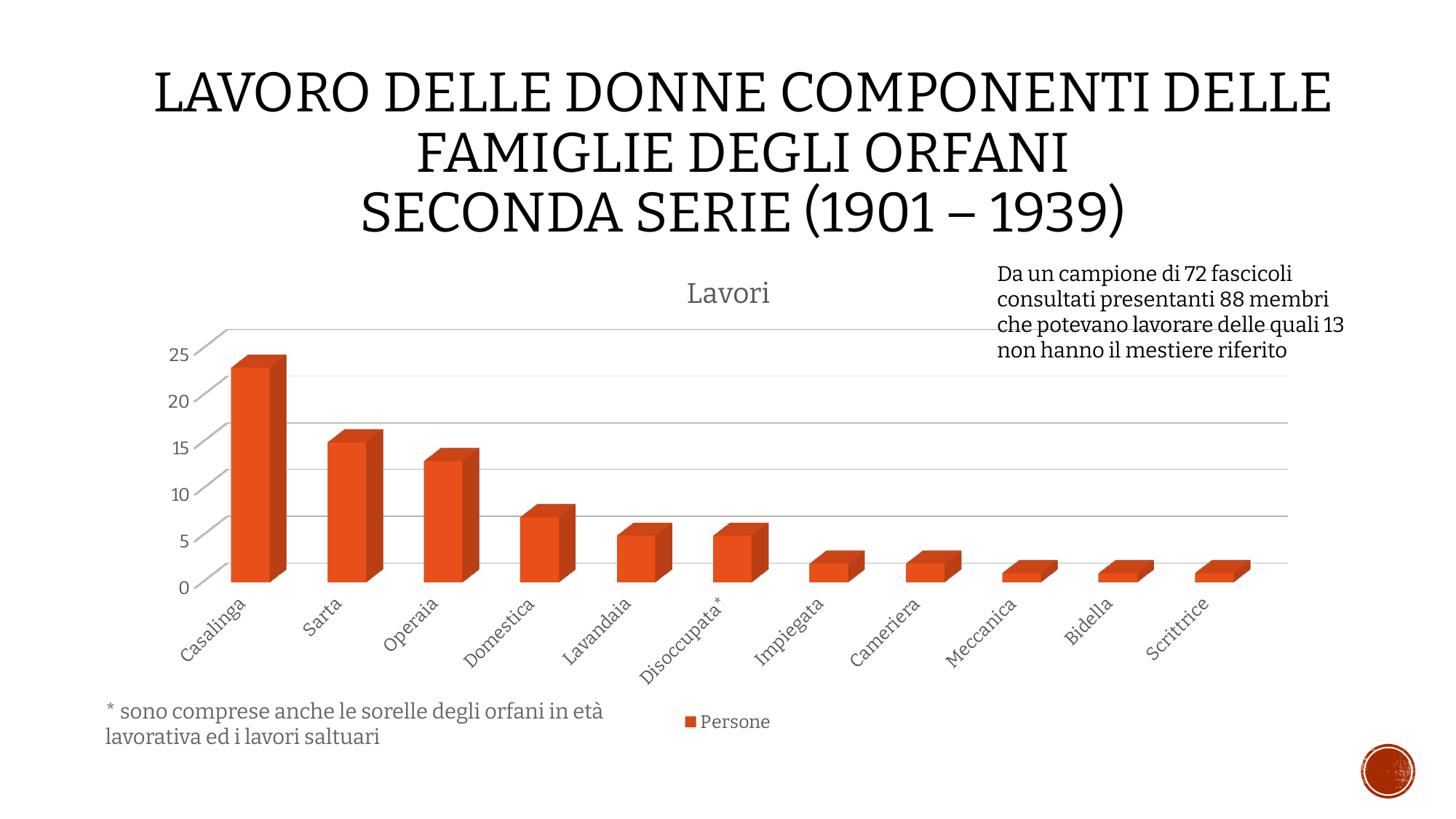

# Lavoro delle donne componenti delle famiglie degli orfani seconda serie (1901 – 1939)

[unsupported chart]

Da un campione di 72 fascicoli consultati presentanti 88 membri che potevano lavorare delle quali 13 non hanno il mestiere riferito
* sono comprese anche le sorelle degli orfani in età lavorativa ed i lavori saltuari